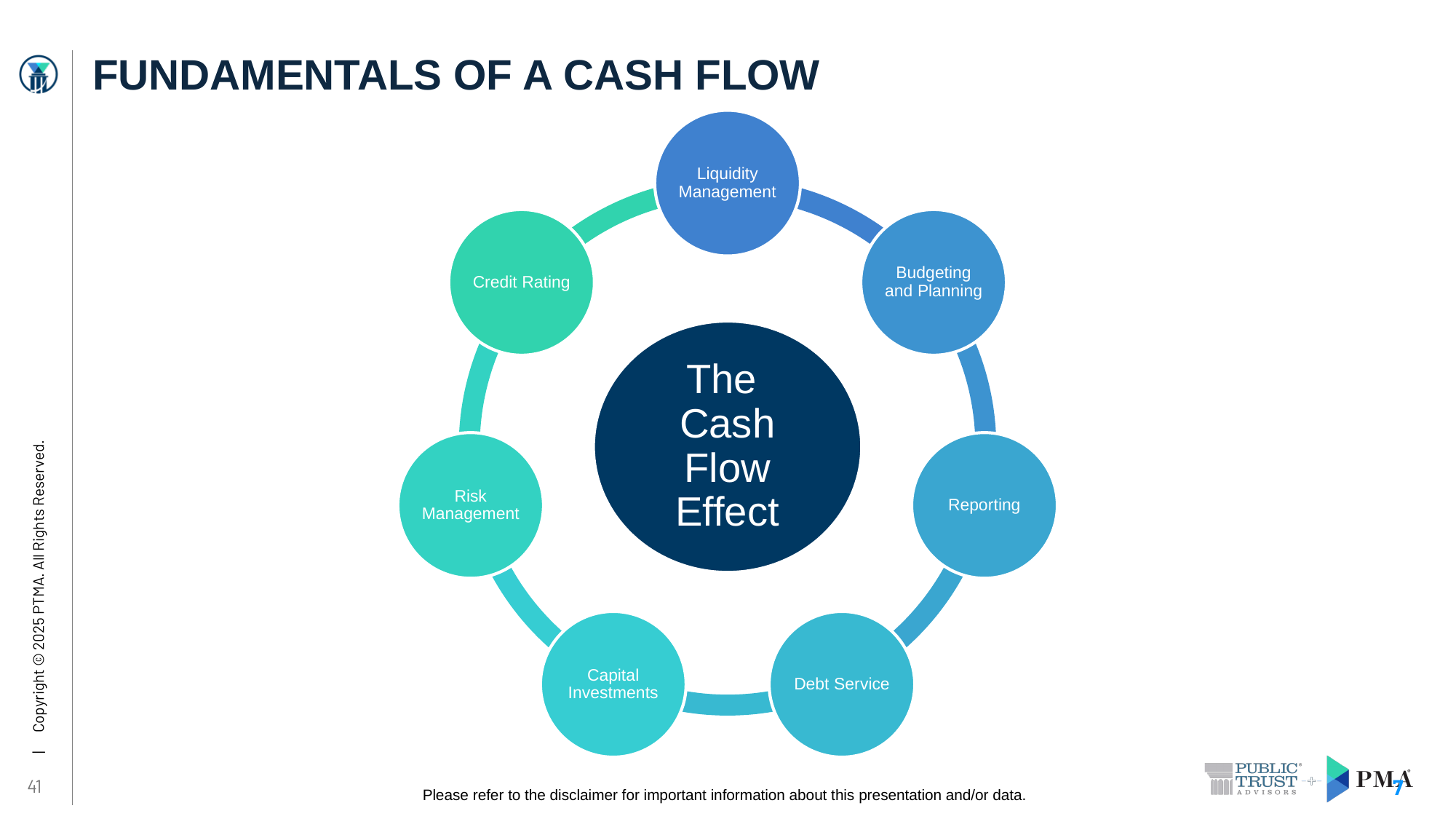

# Fundamentals of a cash flow
The
Cash Flow Effect
Liquidity Management
Budgeting and Planning
Reporting
Debt Service
Capital Investments
Risk Management
Credit Rating
41
7
Please refer to the disclaimer for important information about this presentation and/or data.